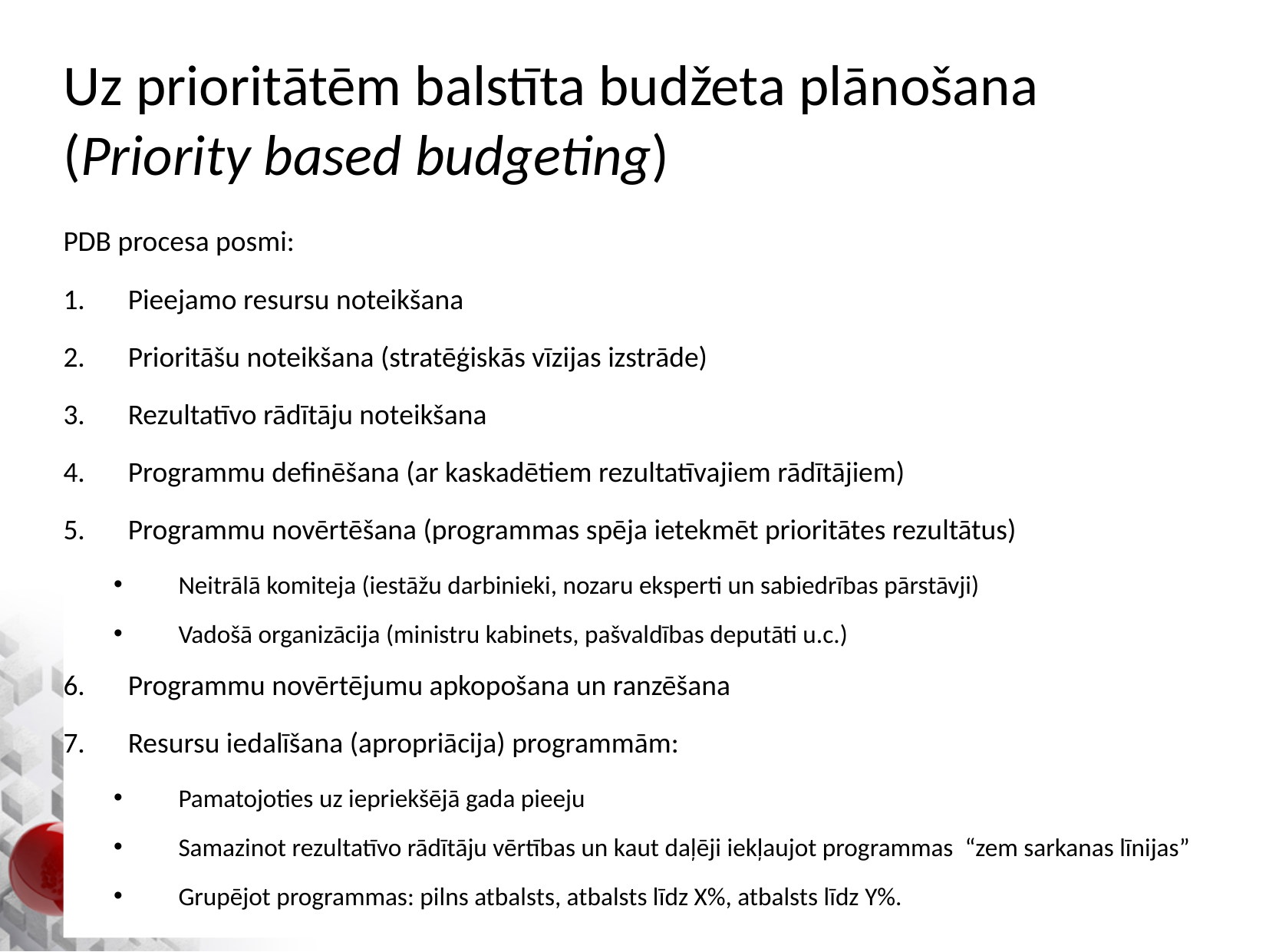

# Uz prioritātēm balstīta budžeta plānošana (Priority based budgeting)
PDB procesa posmi:
Pieejamo resursu noteikšana
Prioritāšu noteikšana (stratēģiskās vīzijas izstrāde)
Rezultatīvo rādītāju noteikšana
Programmu definēšana (ar kaskadētiem rezultatīvajiem rādītājiem)
Programmu novērtēšana (programmas spēja ietekmēt prioritātes rezultātus)
Neitrālā komiteja (iestāžu darbinieki, nozaru eksperti un sabiedrības pārstāvji)
Vadošā organizācija (ministru kabinets, pašvaldības deputāti u.c.)
Programmu novērtējumu apkopošana un ranzēšana
Resursu iedalīšana (apropriācija) programmām:
Pamatojoties uz iepriekšējā gada pieeju
Samazinot rezultatīvo rādītāju vērtības un kaut daļēji iekļaujot programmas  “zem sarkanas līnijas”
Grupējot programmas: pilns atbalsts, atbalsts līdz X%, atbalsts līdz Y%.